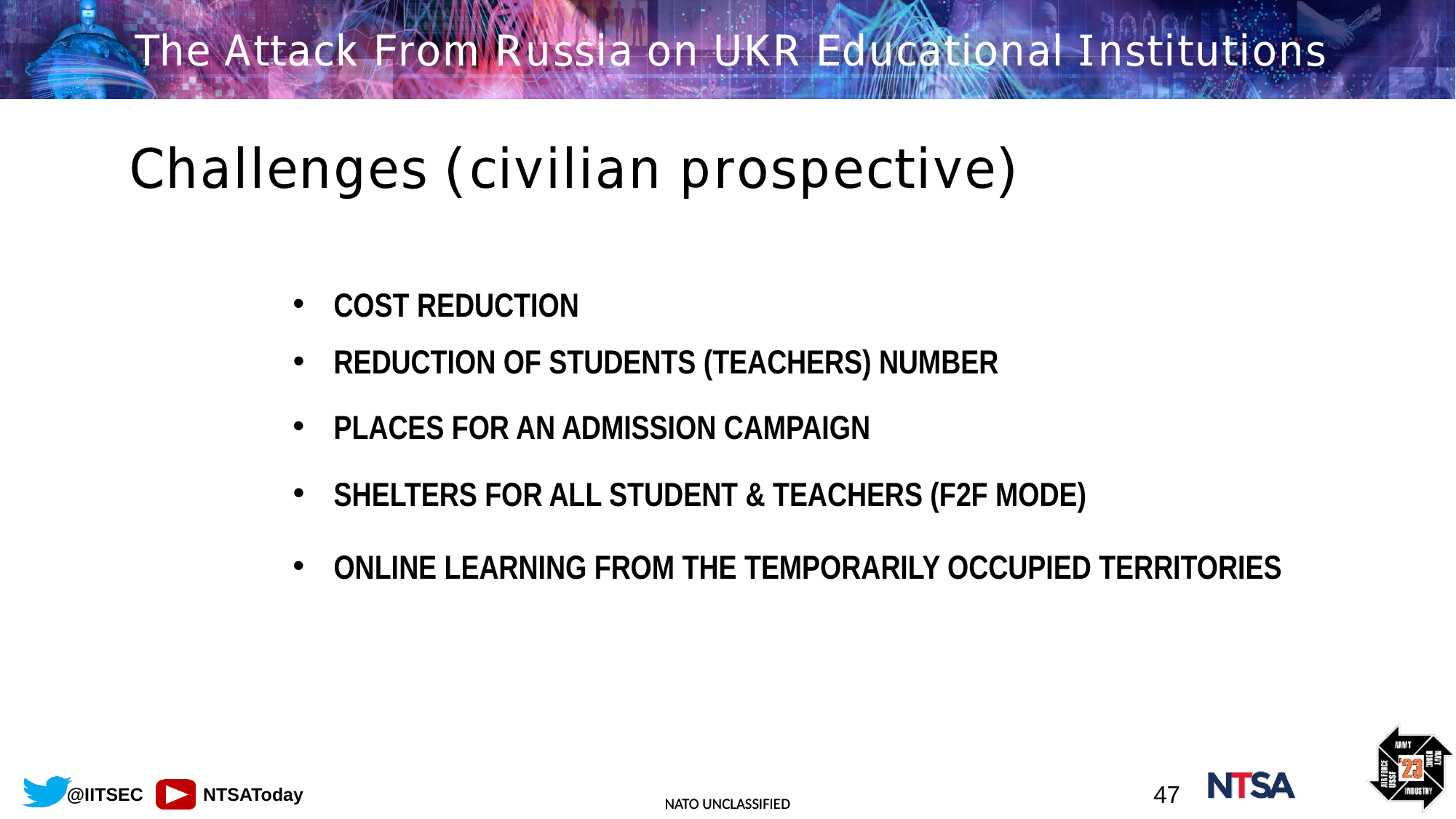

The Attack From Russia on UKR Educational Institutions
Challenges (civilian prospective)
COST REDUCTION
REDUCTION OF STUDENTS (TEACHERS) NUMBER
PLACES FOR AN ADMISSION CAMPAIGN
SHELTERS FOR ALL STUDENT & TEACHERS (F2F MODE)
ONLINE LEARNING FROM THE TEMPORARILY OCCUPIED TERRITORIES
47